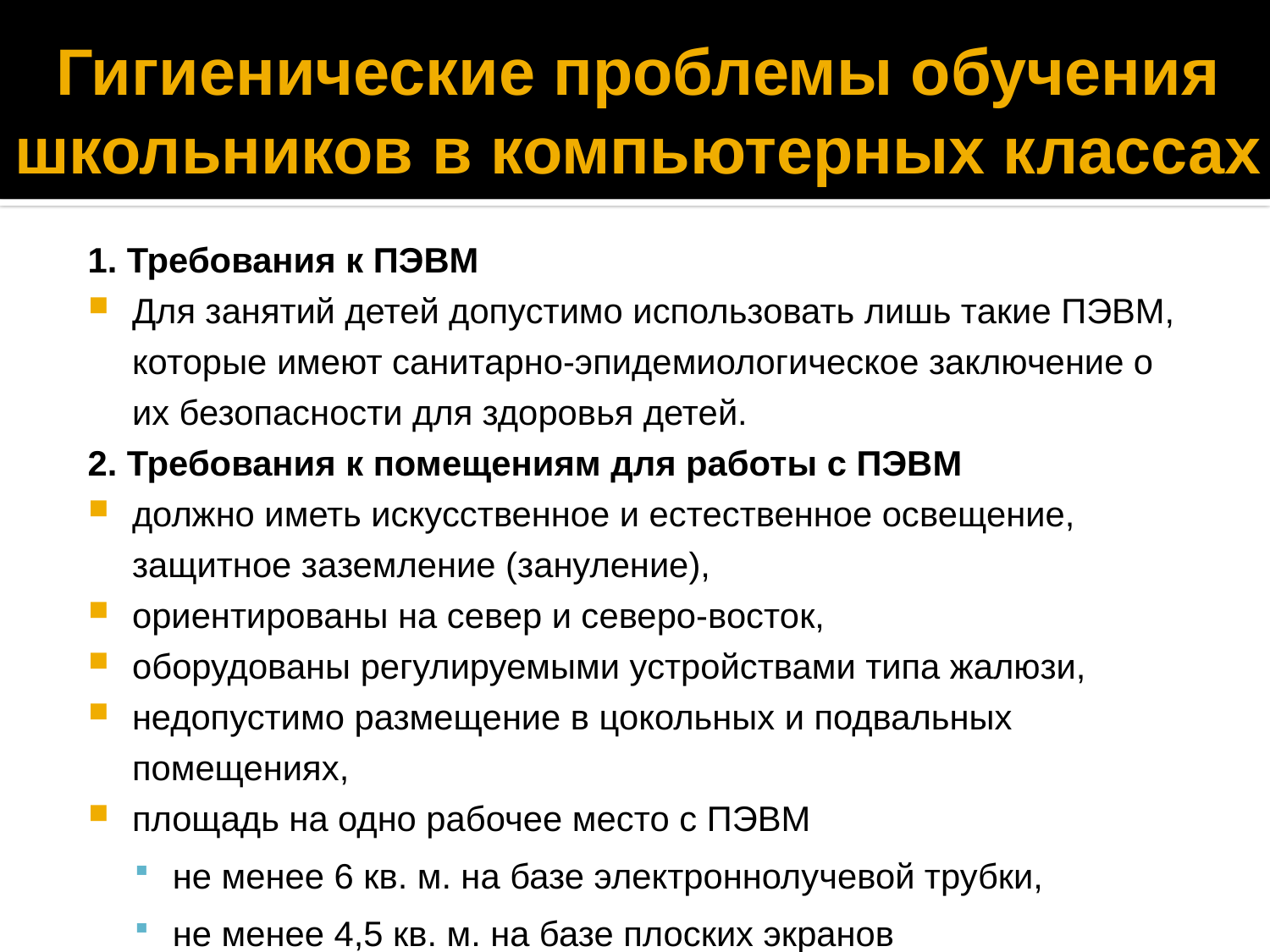

# Гигиенические проблемы обучения школьников в компьютерных классах
1. Требования к ПЭВМ
Для занятий детей допустимо использовать лишь такие ПЭВМ, которые имеют санитарно-эпиде­миологическое заключение о их безопасности для здоровья детей.
2. Требования к помещениям для работы с ПЭВМ
должно иметь искусственное и естественное освещение, защитное заземление (зануление),
ориентированы на север и северо-восток,
оборудованы регулируемыми устройствами типа жалюзи,
недопустимо размещение в цокольных и подвальных помещениях,
площадь на одно рабочее место с ПЭВМ
не менее 6 кв. м. на базе электроннолучевой трубки,
не менее 4,5 кв. м. на базе плоских экранов